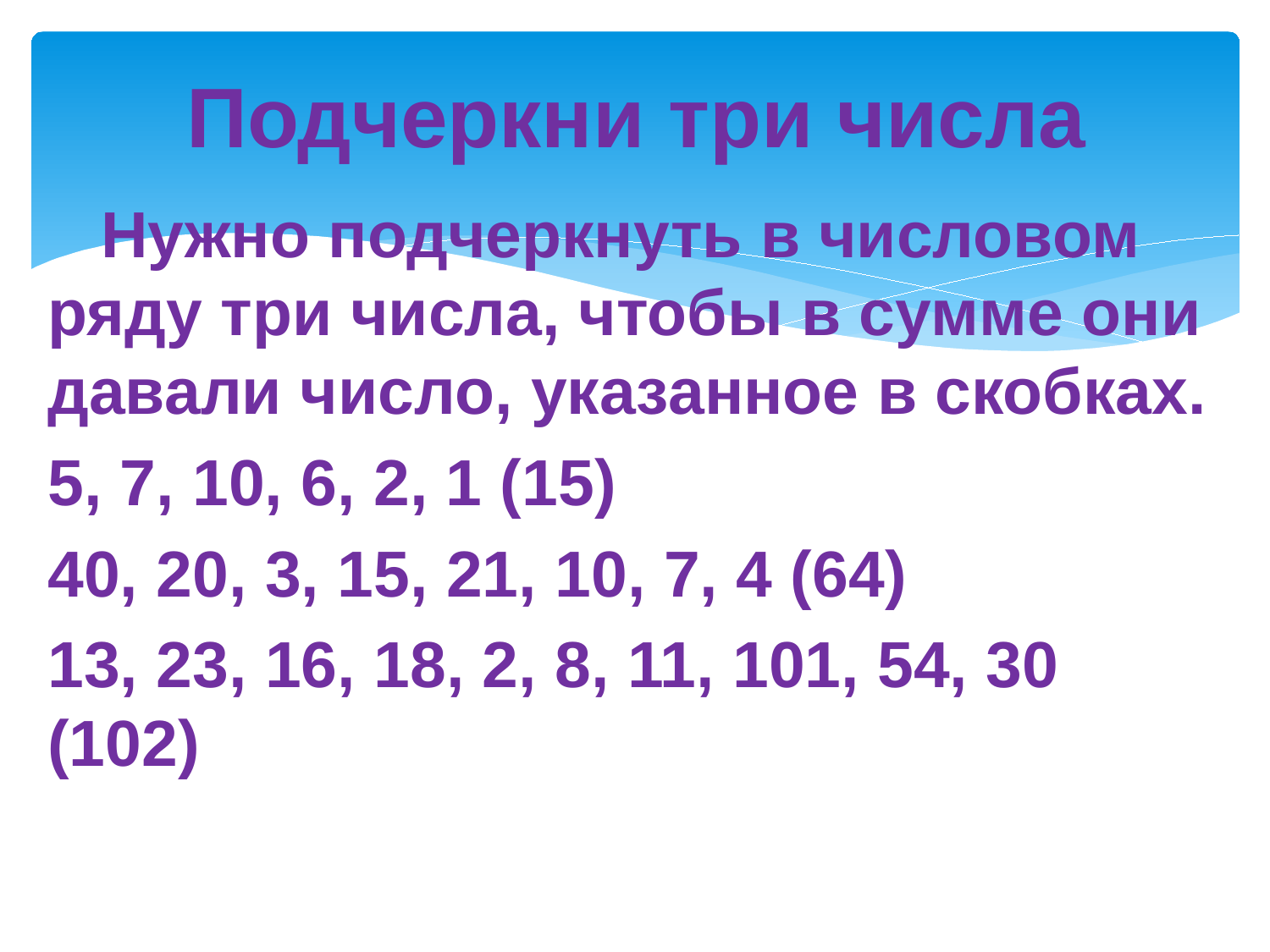

# Подчеркни три числа
Нужно подчеркнуть в числовом ряду три числа, чтобы в сумме они давали число, указанное в скобках.
5, 7, 10, 6, 2, 1 (15)
40, 20, 3, 15, 21, 10, 7, 4 (64)
13, 23, 16, 18, 2, 8, 11, 101, 54, 30 (102)